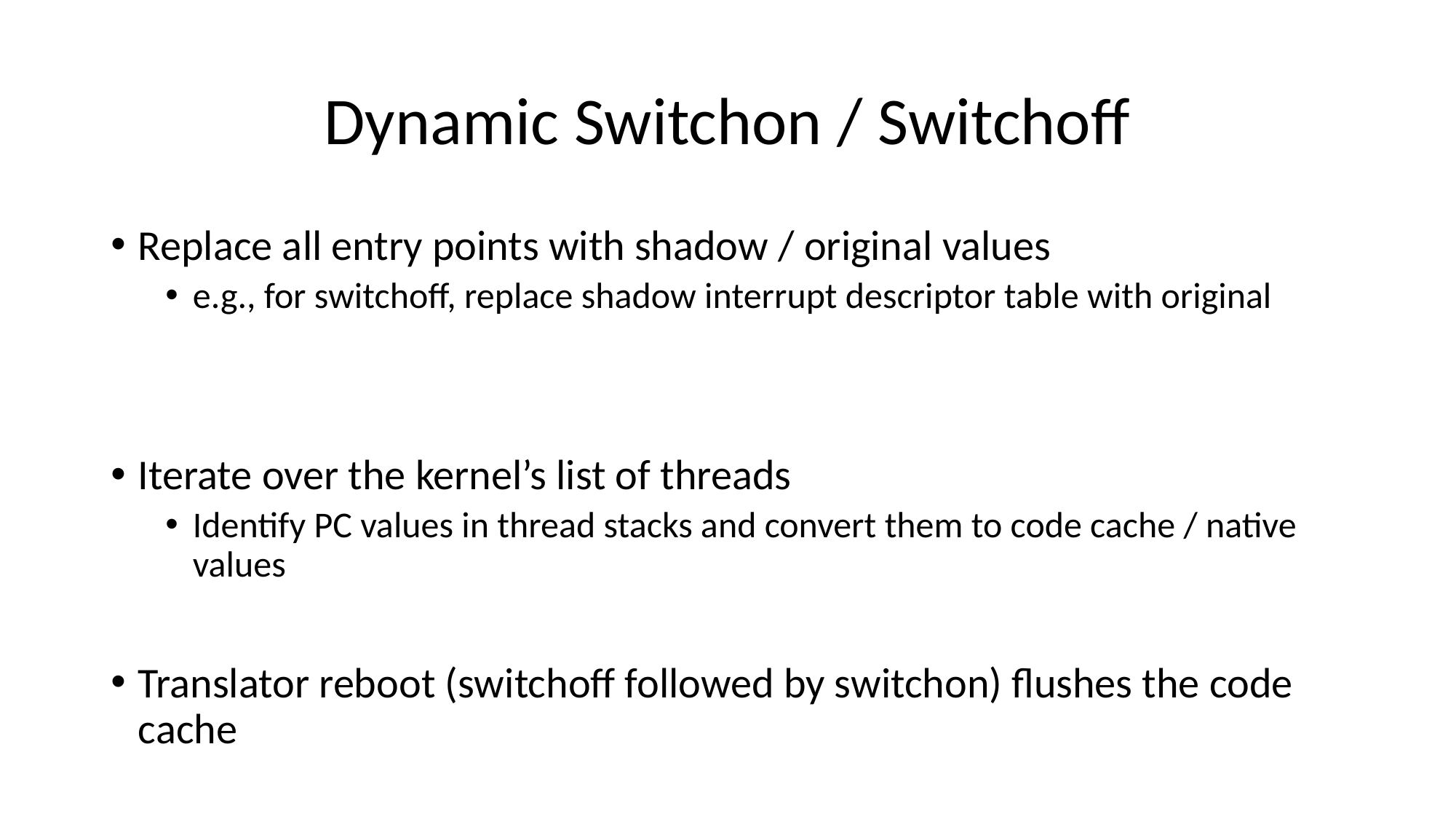

# Dynamic Switchon / Switchoff
Replace all entry points with shadow / original values
e.g., for switchoff, replace shadow interrupt descriptor table with original

Iterate over the kernel’s list of threads
Identify PC values in thread stacks and convert them to code cache / native values

Translator reboot (switchoff followed by switchon) flushes the code cache